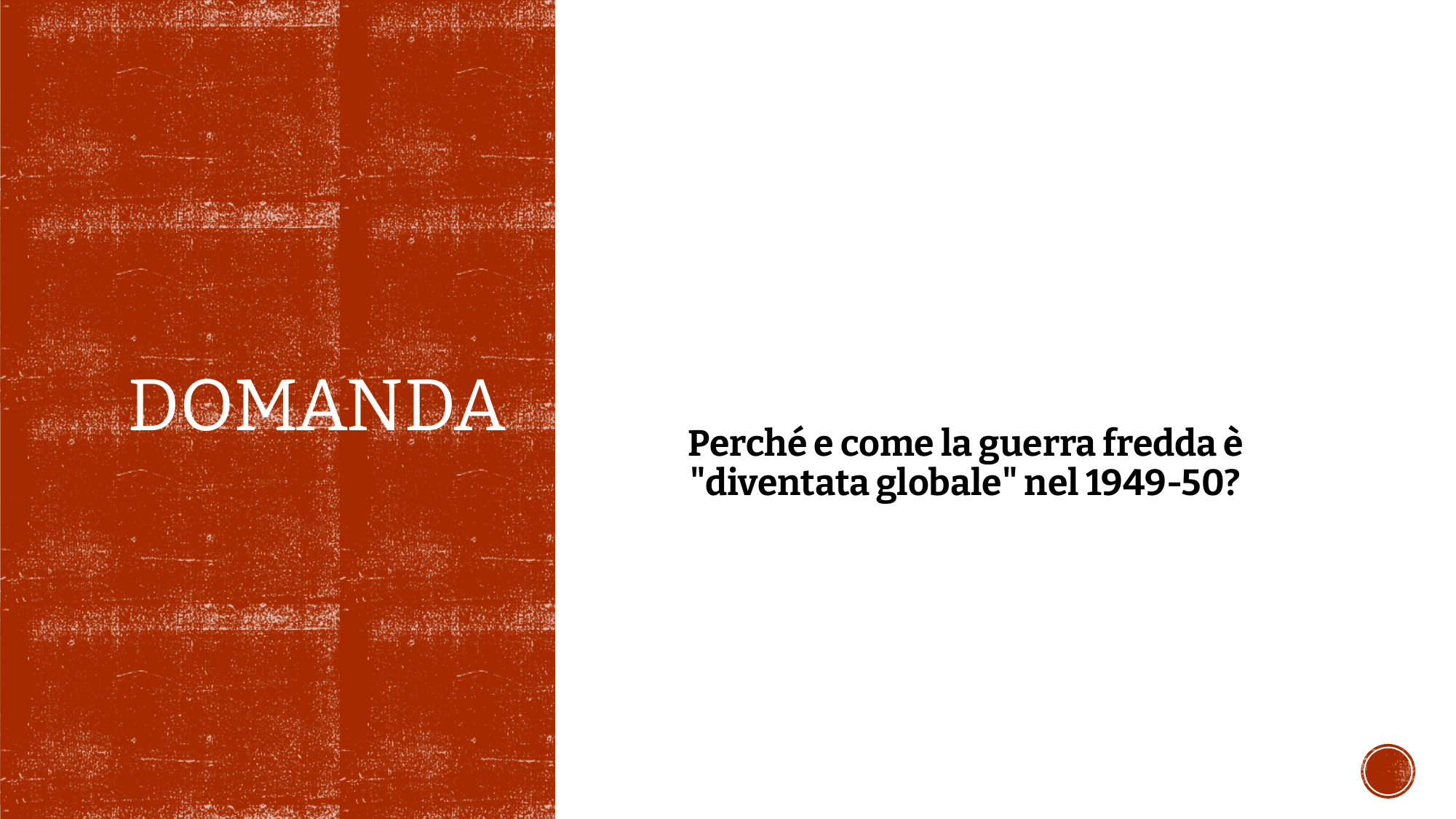

Perché e come la guerra fredda è "diventata globale" nel 1949-50?
# Domanda